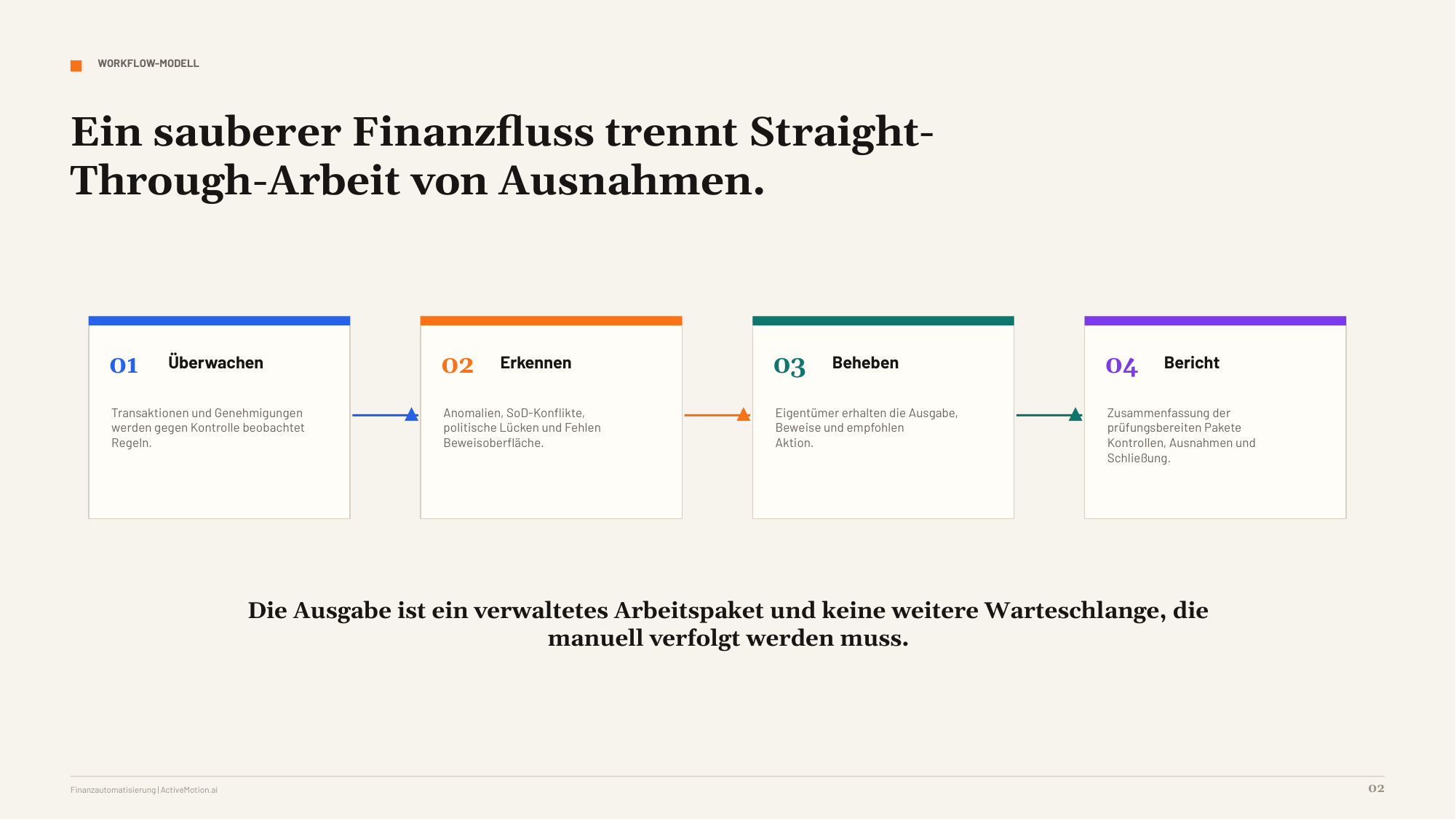

WORKFLOW-MODELL

Ein sauberer Finanzfluss trennt Straight-Through-Arbeit von Ausnahmen.

01
02
03
04
Überwachen
Erkennen
Beheben
Bericht
Transaktionen und Genehmigungen
werden gegen Kontrolle beobachtet
Regeln.
Anomalien, SoD-Konflikte,
politische Lücken und Fehlen
Beweisoberfläche.
Eigentümer erhalten die Ausgabe,
Beweise und empfohlen
Aktion.
Zusammenfassung der prüfungsbereiten Pakete
Kontrollen, Ausnahmen und
Schließung.

Die Ausgabe ist ein verwaltetes Arbeitspaket und keine weitere Warteschlange, die manuell verfolgt werden muss.

02
Finanzautomatisierung | ActiveMotion.ai